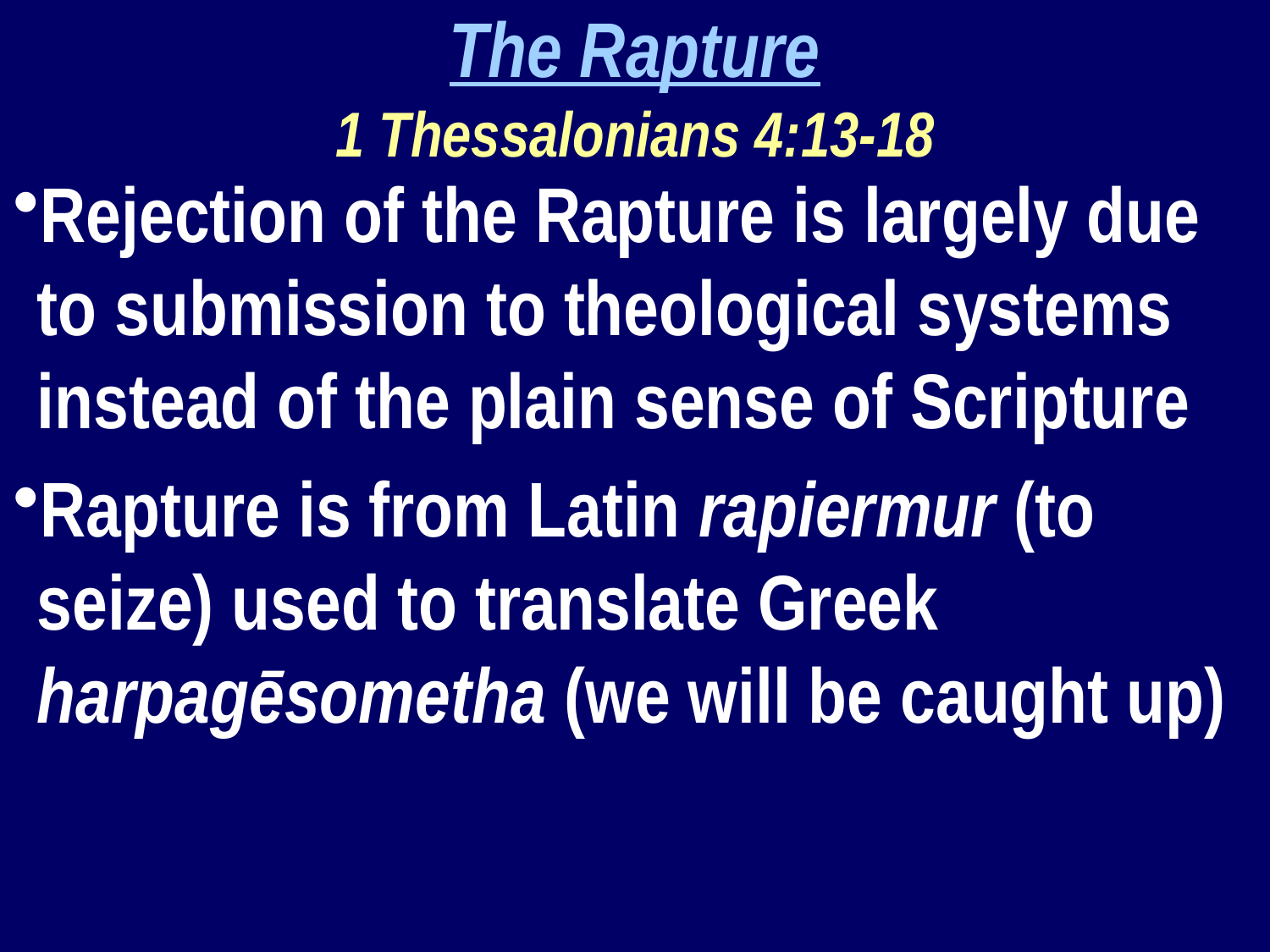

The Rapture
1 Thessalonians 4:13-18
Rejection of the Rapture is largely due to submission to theological systems instead of the plain sense of Scripture
Rapture is from Latin rapiermur (to seize) used to translate Greek harpagēsometha (we will be caught up)